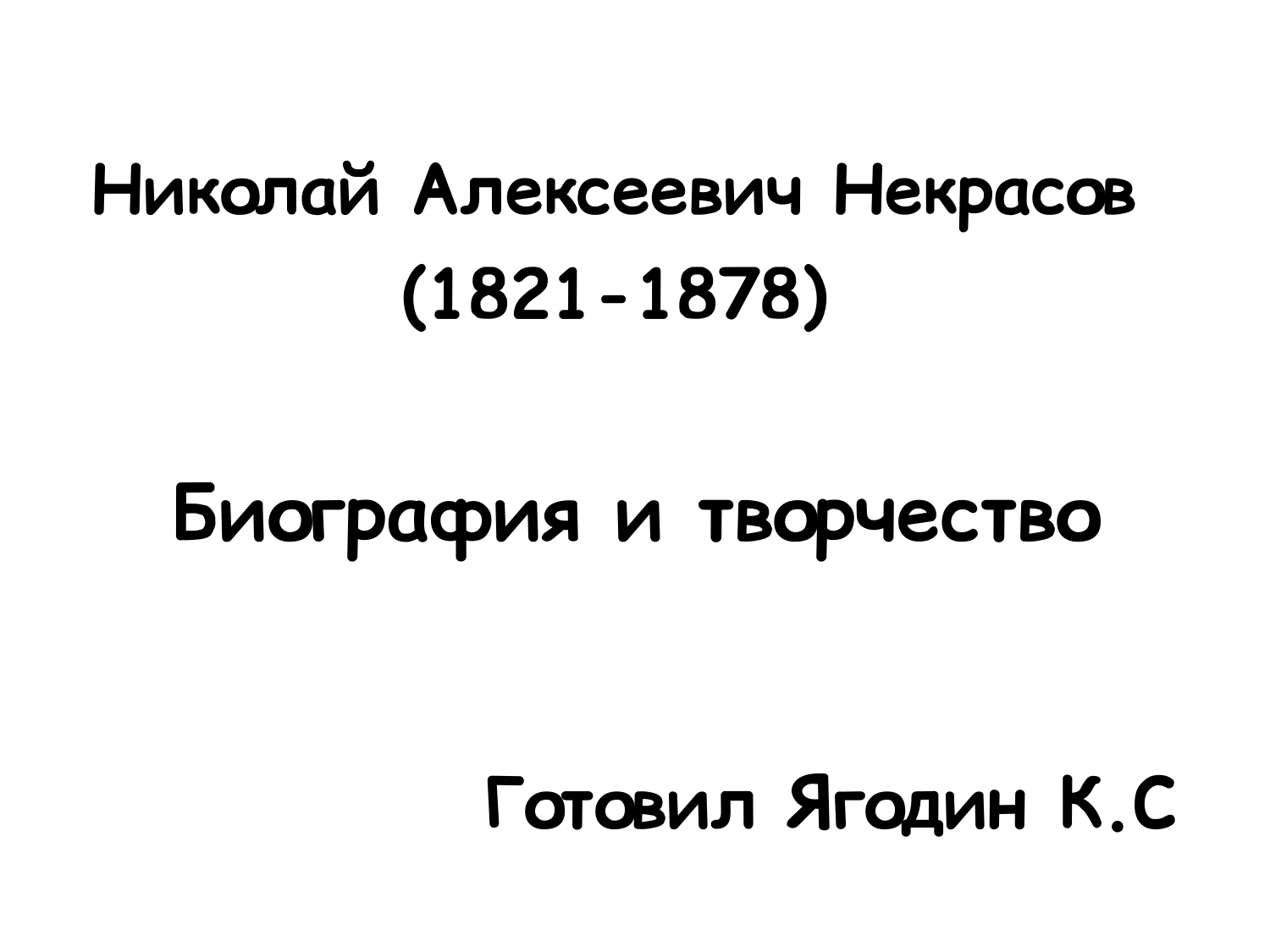

# Николай Алексеевич Некрасов (1821-1878)
Биография и творчество

                Готовил Ягодин К.С